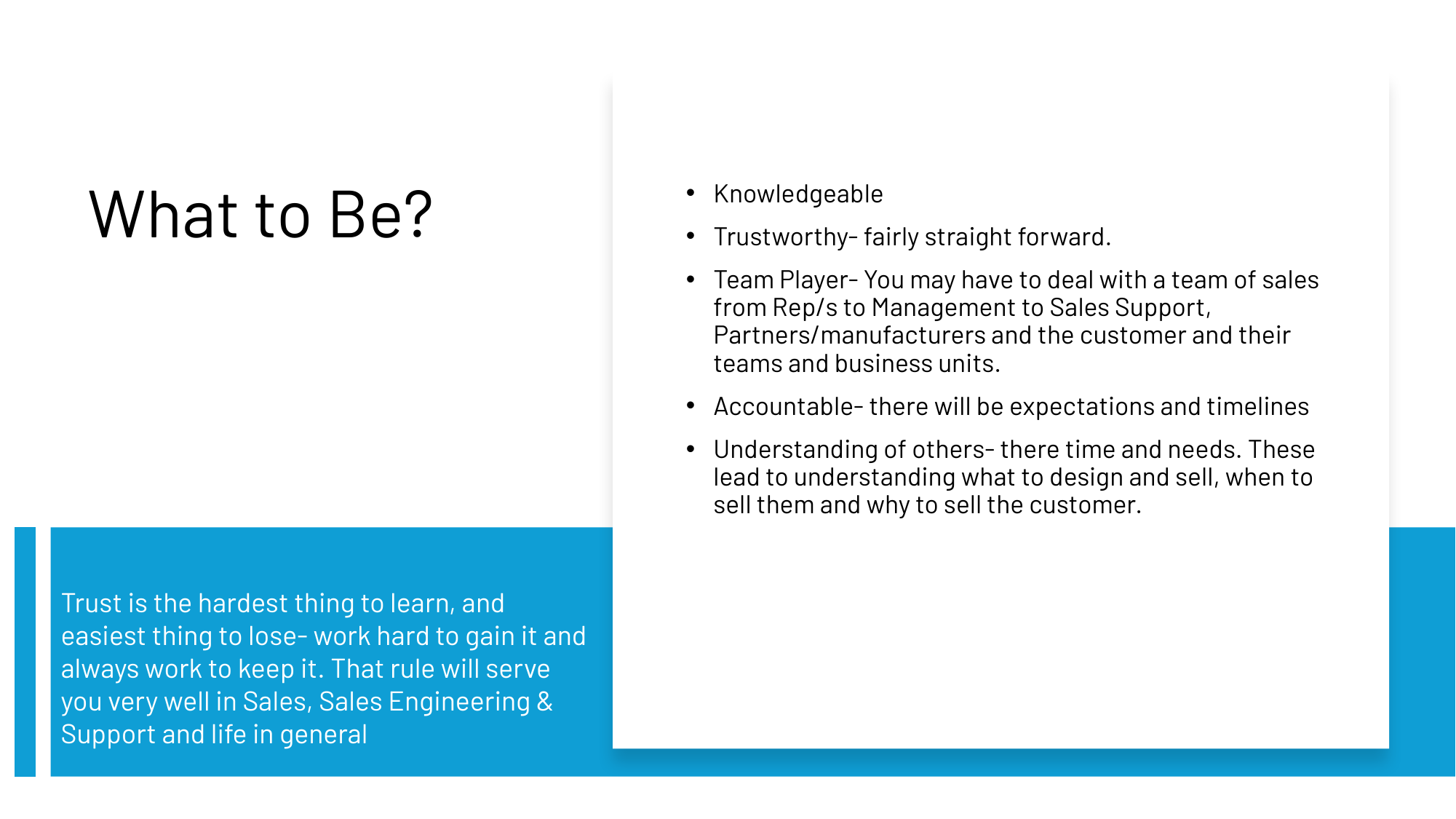

Knowledgeable
Trustworthy- fairly straight forward.
Team Player- You may have to deal with a team of sales from Rep/s to Management to Sales Support, Partners/manufacturers and the customer and their teams and business units.
Accountable- there will be expectations and timelines
Understanding of others- there time and needs. These lead to understanding what to design and sell, when to sell them and why to sell the customer.

# What to Be?

Trust is the hardest thing to learn, and easiest thing to lose- work hard to gain it and always work to keep it. That rule will serve you very well in Sales, Sales Engineering & Support and life in general